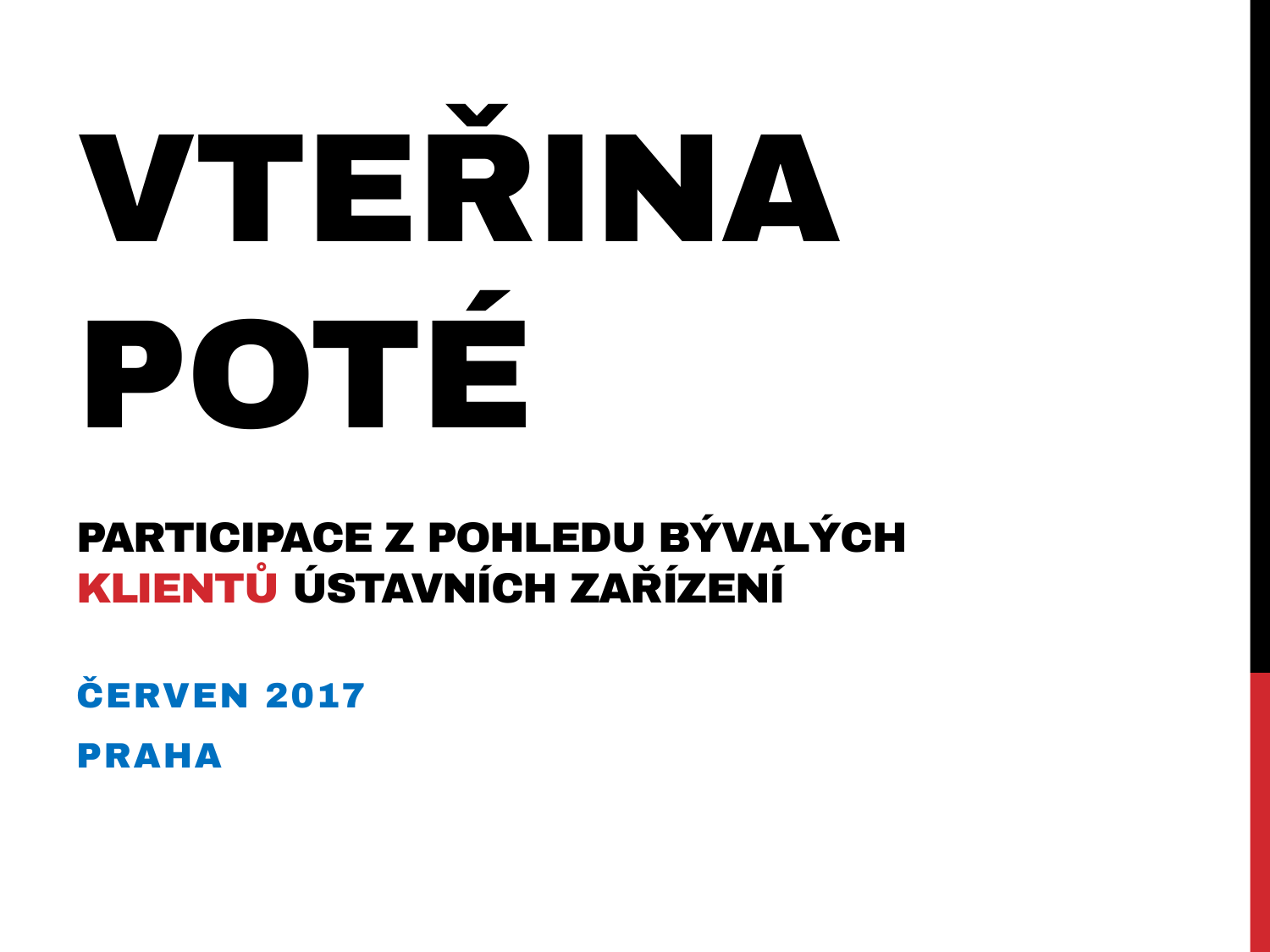

# Vteřina poté Participace z pohledu bývalých klientů ústavních zařízení
červen 2017
Praha